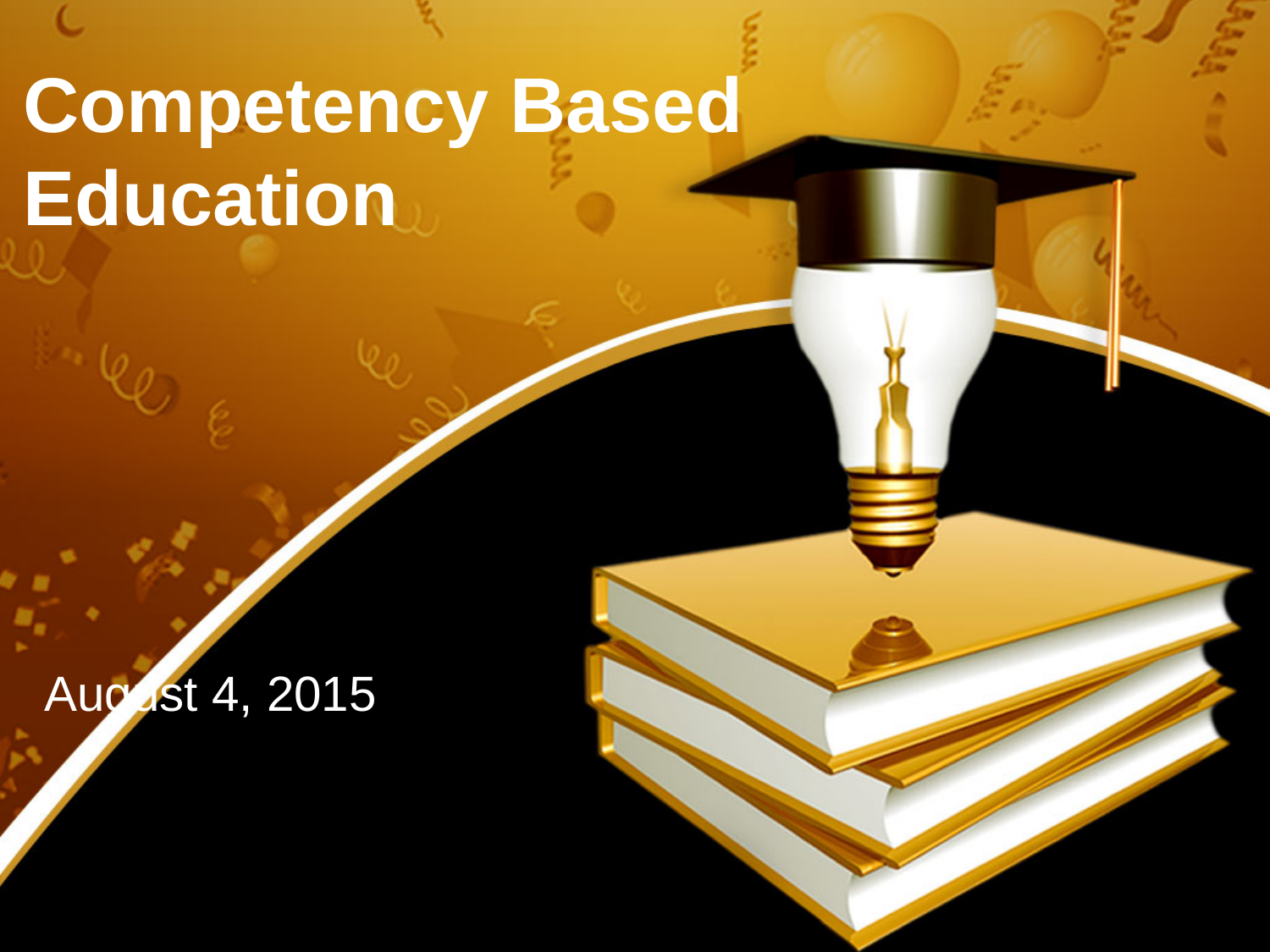

# Competency Based Education
August 4, 2015